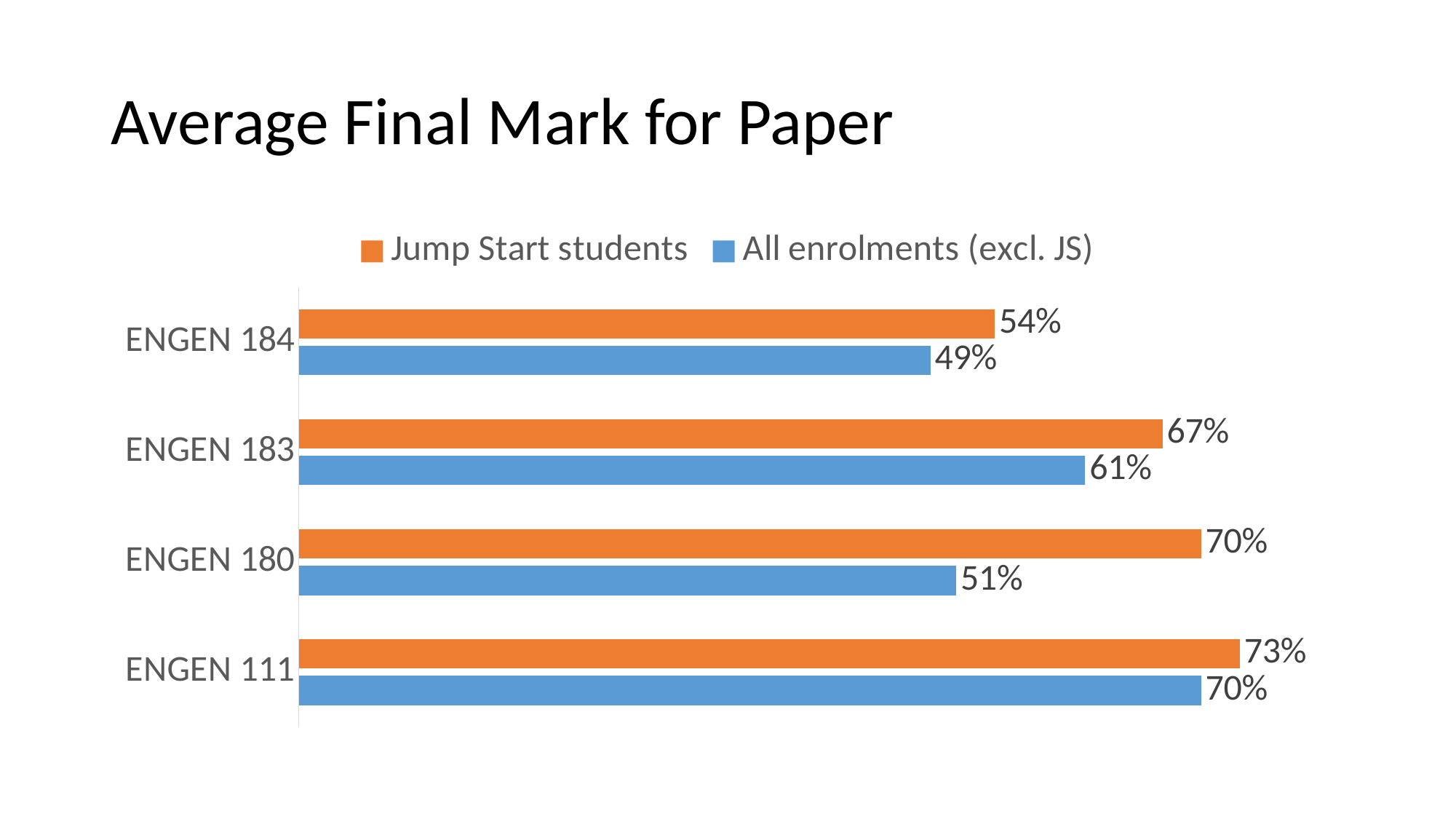

# Average Final Mark for Paper

### Chart

| Category | All enrolments (excl. JS) | Jump Start students |
|---|---|---|
| ENGEN 111 | 0.7 | 0.73 |
| ENGEN 180 | 0.51 | 0.7 |
| ENGEN 183 | 0.61 | 0.67 |
| ENGEN 184 | 0.49 | 0.54 |